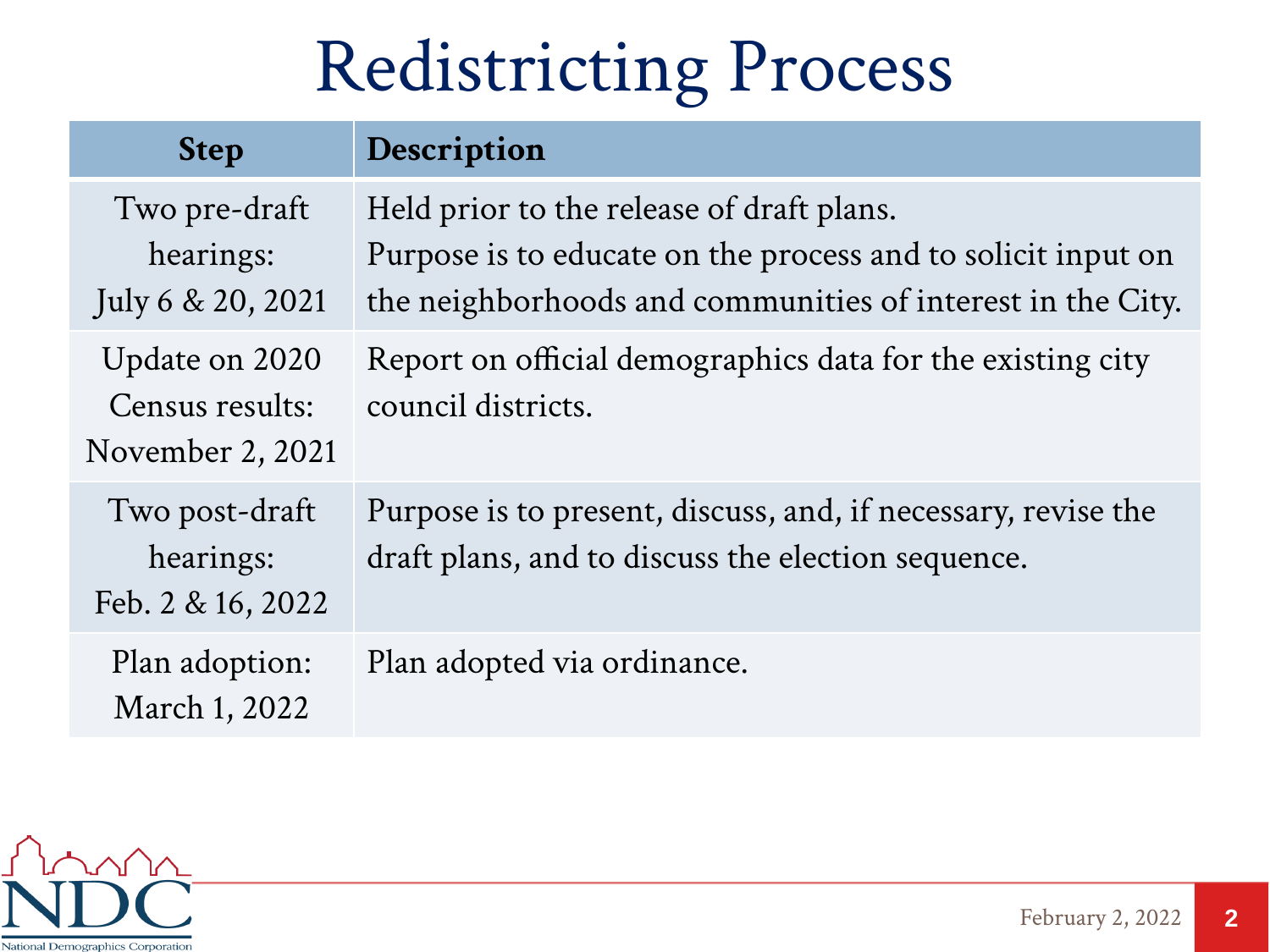

# Redistricting Process
| Step | Description |
| --- | --- |
| Two pre-draft hearings: July 6 & 20, 2021 | Held prior to the release of draft plans. Purpose is to educate on the process and to solicit input on the neighborhoods and communities of interest in the City. |
| Update on 2020 Census results: November 2, 2021 | Report on official demographics data for the existing city council districts. |
| Two post-draft hearings: Feb. 2 & 16, 2022 | Purpose is to present, discuss, and, if necessary, revise the draft plans, and to discuss the election sequence. |
| Plan adoption: March 1, 2022 | Plan adopted via ordinance. |
February 2, 2022